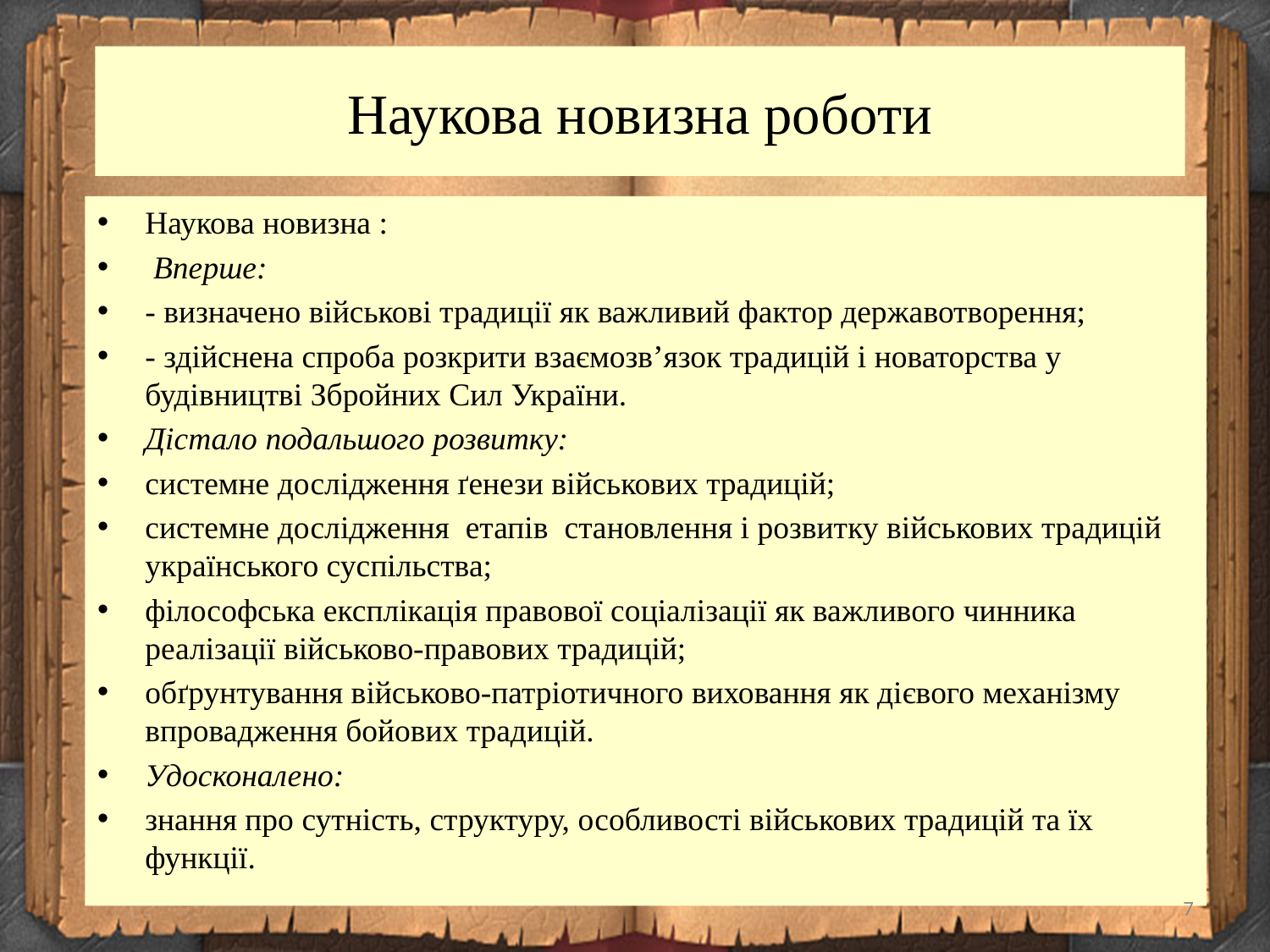

Наукова новизна роботи
Наукова новизна :
 Вперше:
- визначено військові традиції як важливий фактор державотворення;
- здійснена спроба розкрити взаємозв’язок традицій і новаторства у будівництві Збройних Сил України.
Дістало подальшого розвитку:
системне дослідження ґенези військових традицій;
системне дослідження  етапів  становлення і розвитку військових традицій українського суспільства;
філософська експлікація правової соціалізації як важливого чинника реалізації військово-правових традицій;
обґрунтування військово-патріотичного виховання як дієвого механізму впровадження бойових традицій.
Удосконалено:
знання про сутність, структуру, особливості військових традицій та їх функції.

7